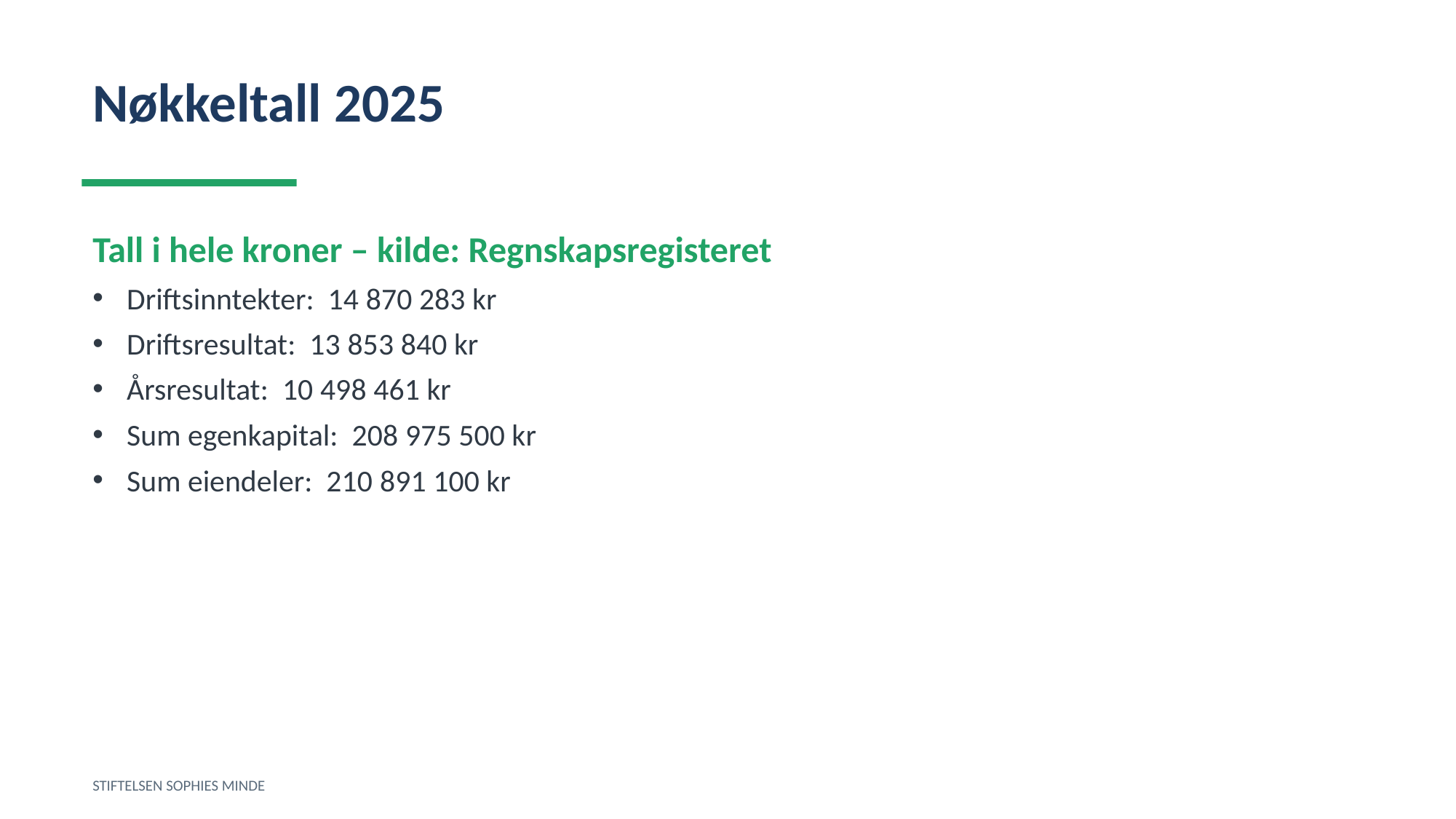

Nøkkeltall 2025

Tall i hele kroner – kilde: Regnskapsregisteret
Driftsinntekter:  14 870 283 kr
Driftsresultat:  13 853 840 kr
Årsresultat:  10 498 461 kr
Sum egenkapital:  208 975 500 kr
Sum eiendeler:  210 891 100 kr
STIFTELSEN SOPHIES MINDE